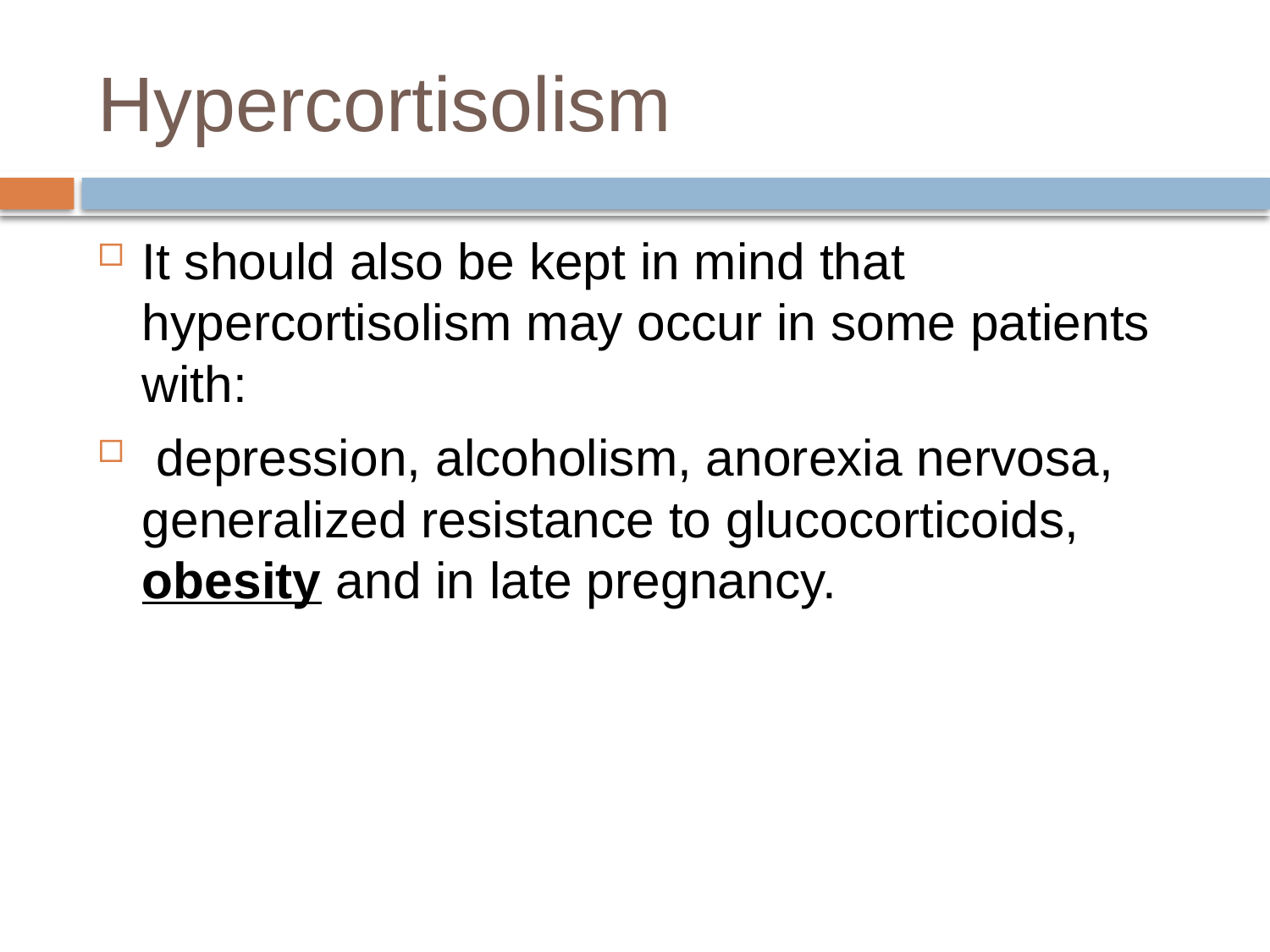

# Hypercortisolism
It should also be kept in mind that hypercortisolism may occur in some patients with:
 depression, alcoholism, anorexia nervosa, generalized resistance to glucocorticoids, obesity and in late pregnancy.